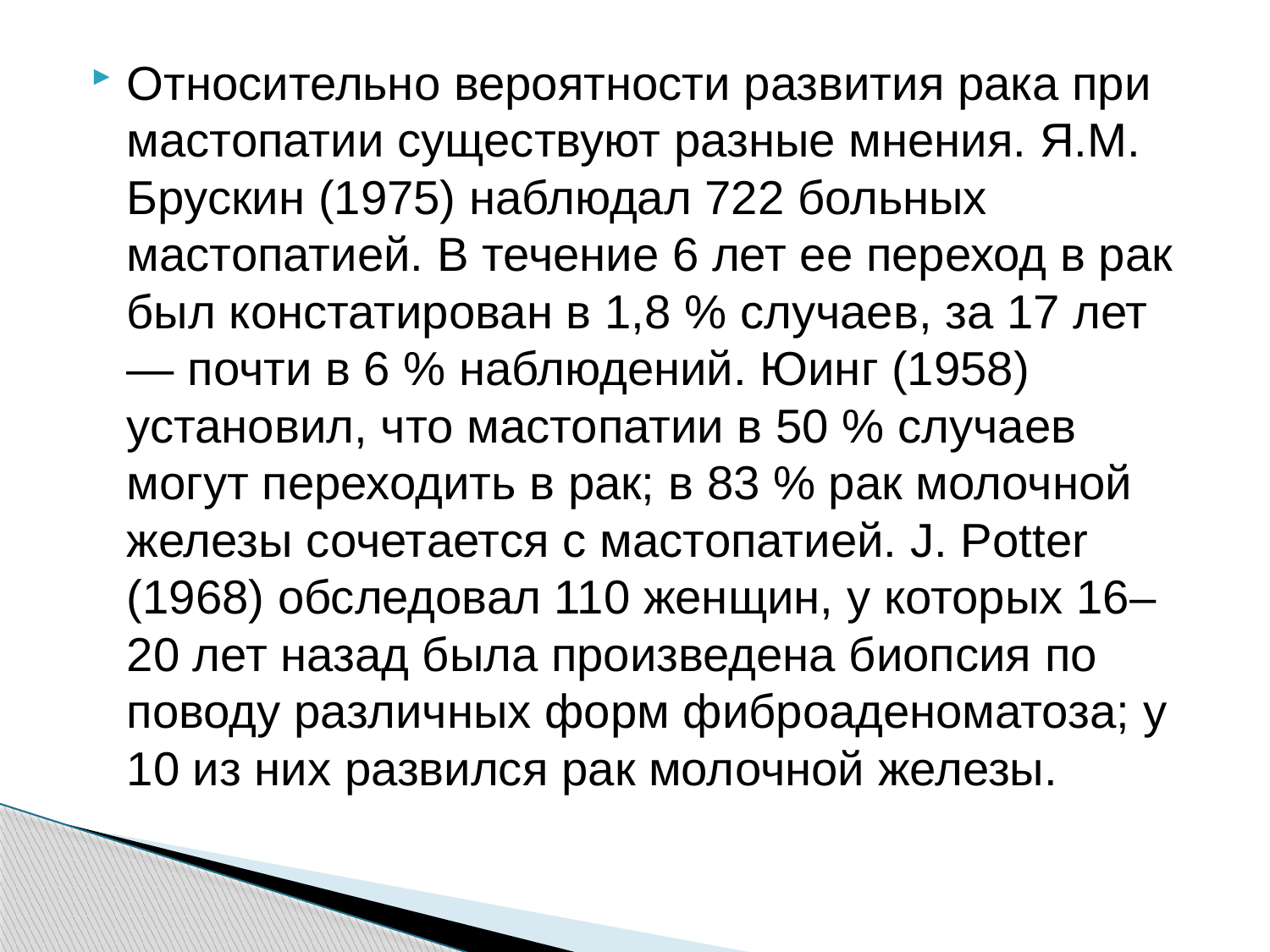

Относительно вероятности развития рака при мастопатии существуют разные мнения. Я.М. Брускин (1975) наблюдал 722 больных мастопатией. В течение 6 лет ее переход в рак был констатирован в 1,8 % случаев, за 17 лет — почти в 6 % наблюдений. Юинг (1958) установил, что мастопатии в 50 % случаев могут переходить в рак; в 83 % рак молочной железы сочетается с мастопатией. J. Potter (1968) обследовал 110 женщин, у которых 16–20 лет назад была произведена биопсия по поводу различных форм фиброаденоматоза; у 10 из них развился рак молочной железы.